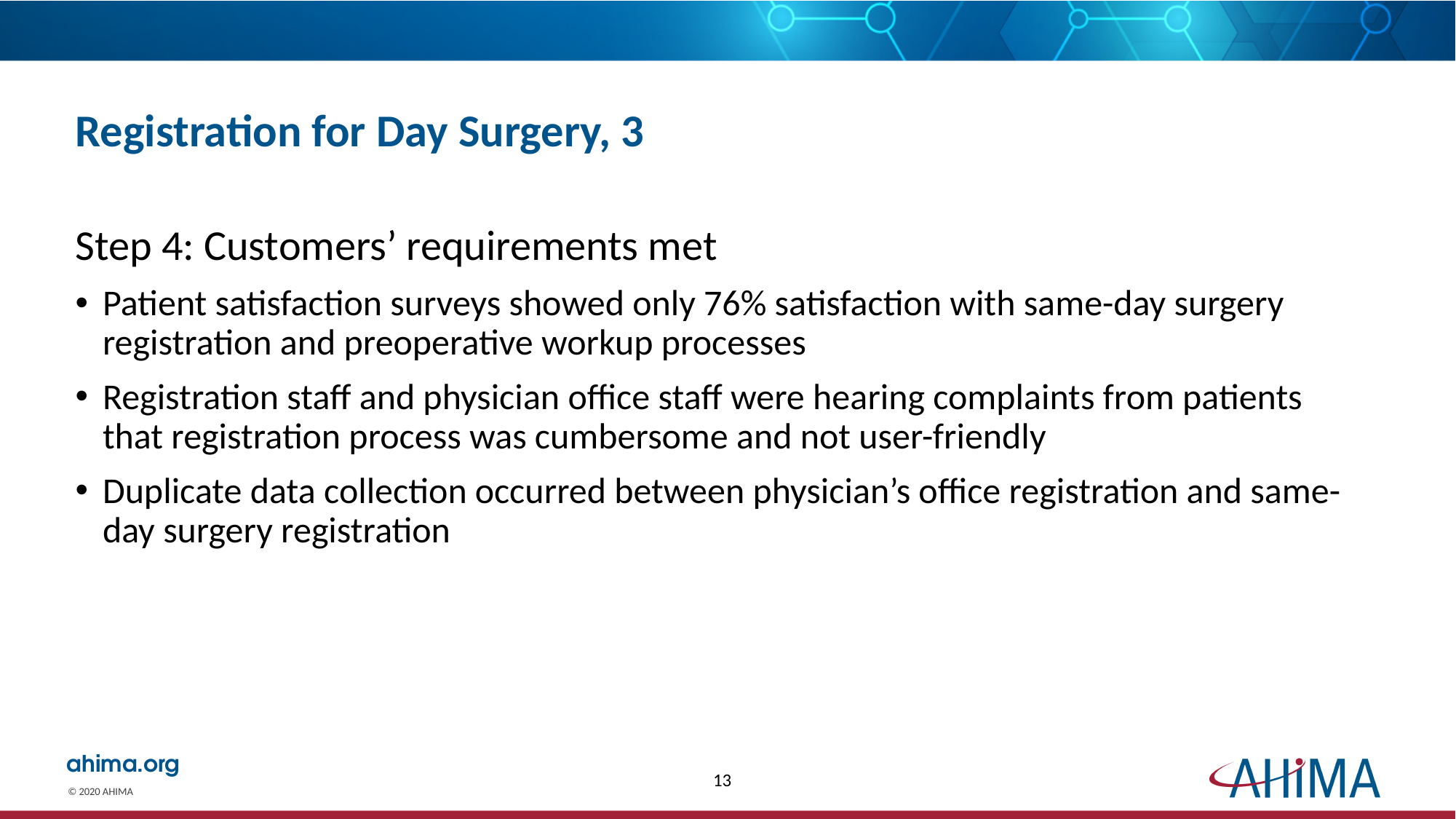

# Registration for Day Surgery, 3
Step 4: Customers’ requirements met
Patient satisfaction surveys showed only 76% satisfaction with same-day surgery registration and preoperative workup processes
Registration staff and physician office staff were hearing complaints from patients that registration process was cumbersome and not user-friendly
Duplicate data collection occurred between physician’s office registration and same-day surgery registration